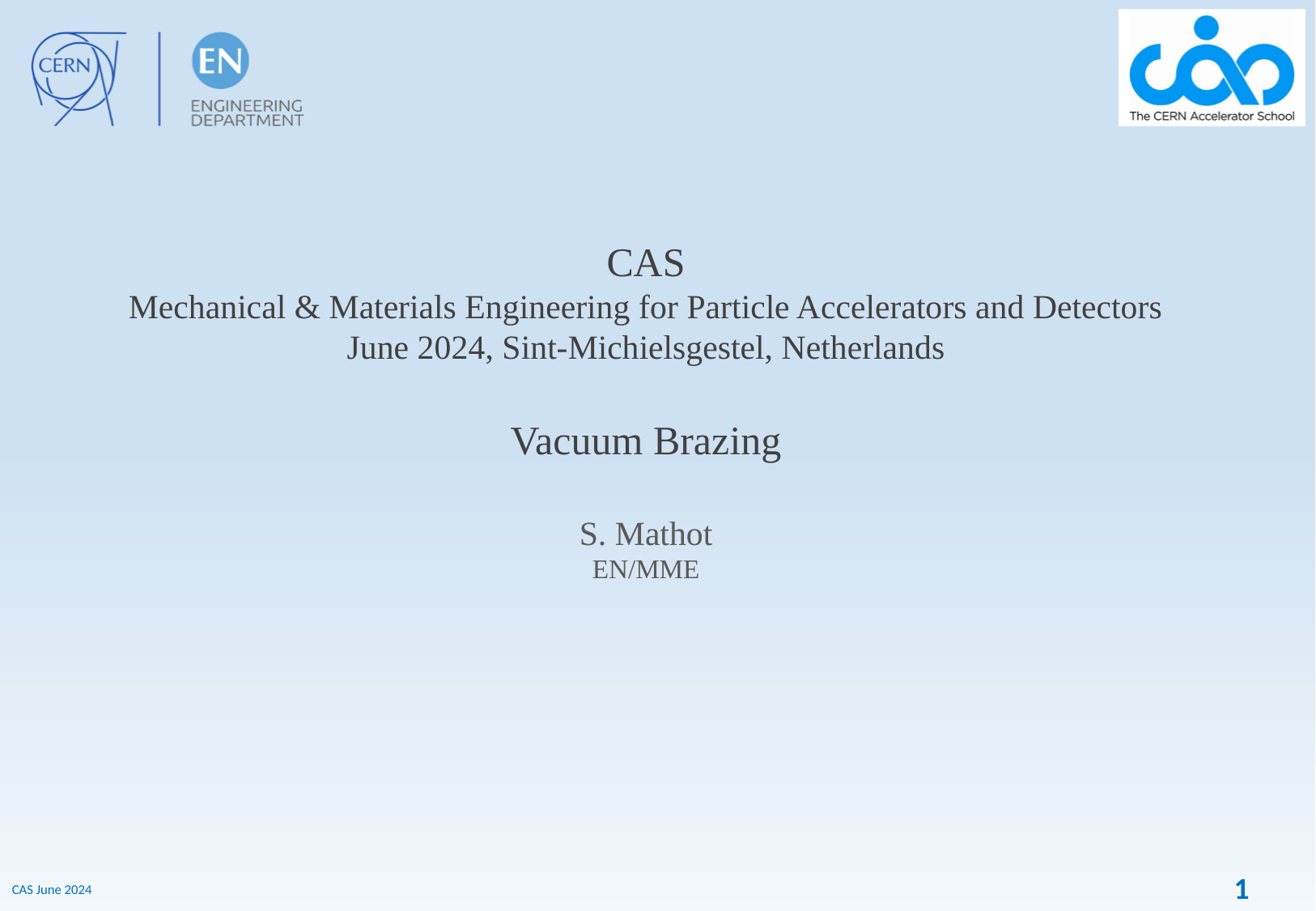

CAS
Mechanical & Materials Engineering for Particle Accelerators and Detectors
June 2024, Sint-Michielsgestel, Netherlands

Vacuum Brazing

S. Mathot
EN/MME